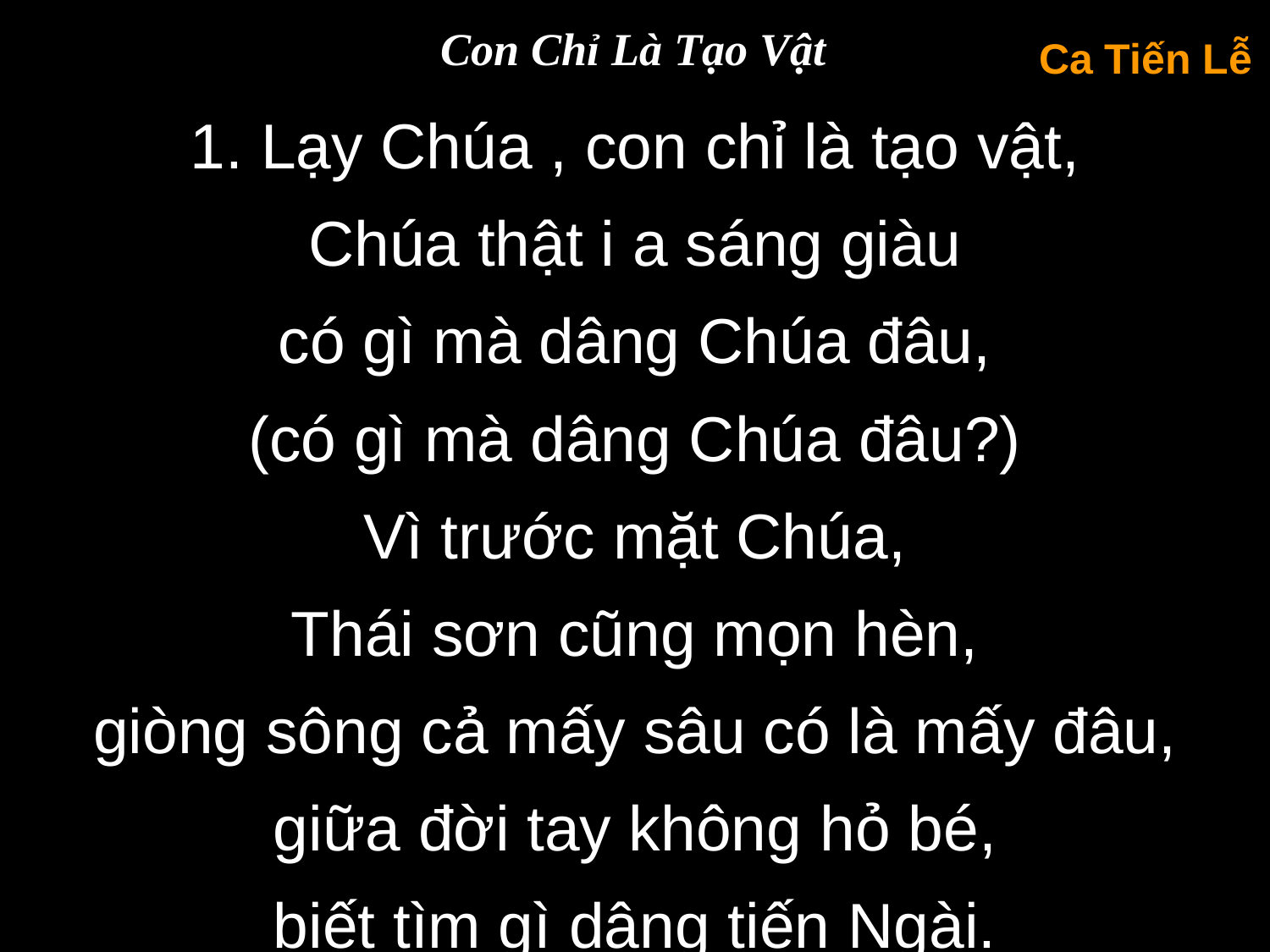

Con Chỉ Là Tạo Vật
Ca Tiến Lễ
1. Lạy Chúa , con chỉ là tạo vật,
Chúa thật i a sáng giàu
có gì mà dâng Chúa đâu,
(có gì mà dâng Chúa đâu?)
Vì trước mặt Chúa,
Thái sơn cũng mọn hèn,
giòng sông cả mấy sâu có là mấy đâu,
giữa đời tay không hỏ bé,
biết tìm gì dâng tiến Ngài.